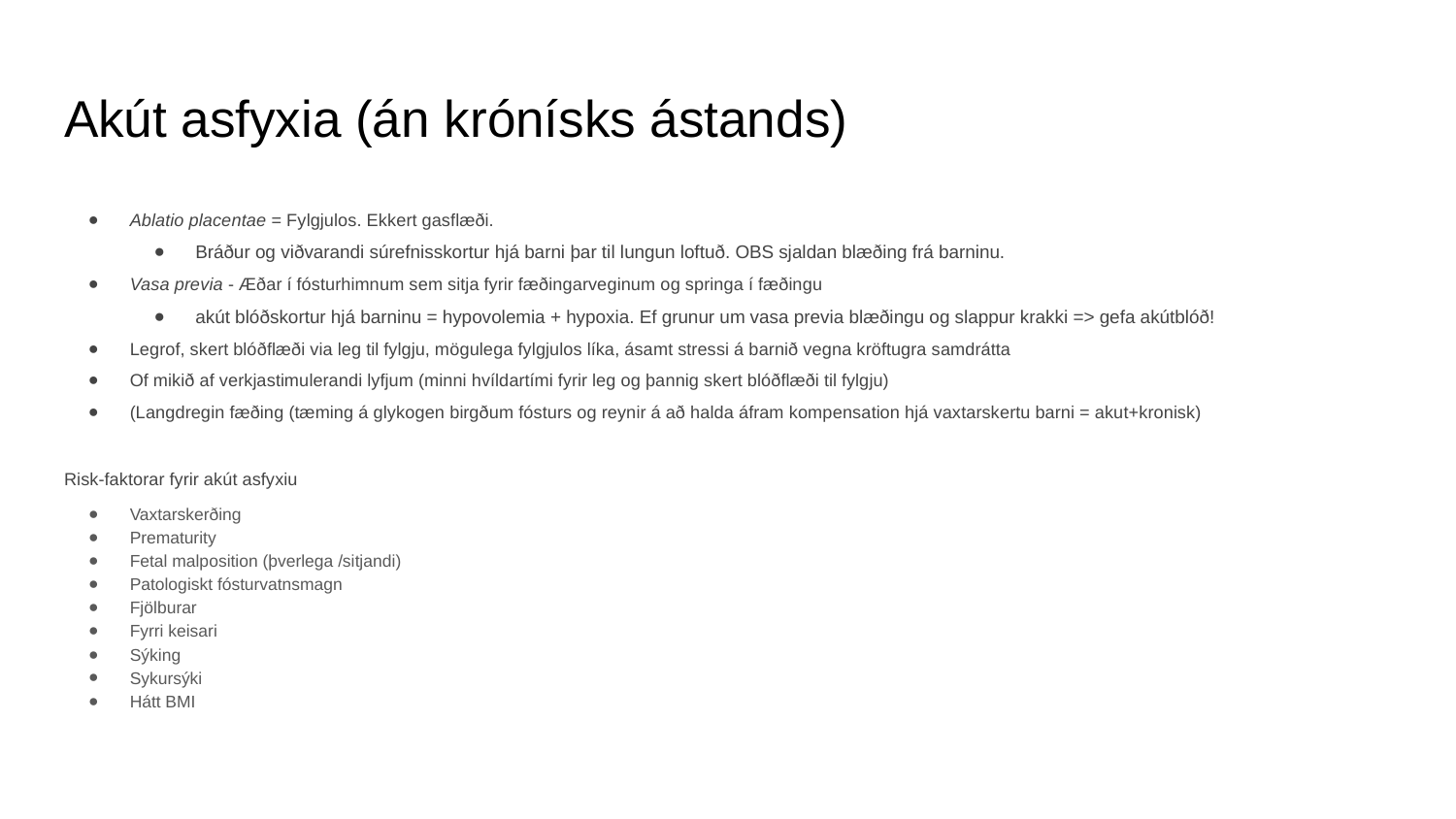

# Akút asfyxia (án krónísks ástands)
Ablatio placentae = Fylgjulos. Ekkert gasflæði.
Bráður og viðvarandi súrefnisskortur hjá barni þar til lungun loftuð. OBS sjaldan blæðing frá barninu.
Vasa previa - Æðar í fósturhimnum sem sitja fyrir fæðingarveginum og springa í fæðingu
akút blóðskortur hjá barninu = hypovolemia + hypoxia. Ef grunur um vasa previa blæðingu og slappur krakki => gefa akútblóð!
Legrof, skert blóðflæði via leg til fylgju, mögulega fylgjulos líka, ásamt stressi á barnið vegna kröftugra samdrátta
Of mikið af verkjastimulerandi lyfjum (minni hvíldartími fyrir leg og þannig skert blóðflæði til fylgju)
(Langdregin fæðing (tæming á glykogen birgðum fósturs og reynir á að halda áfram kompensation hjá vaxtarskertu barni = akut+kronisk)

Risk-faktorar fyrir akút asfyxiu
Vaxtarskerðing
Prematurity
Fetal malposition (þverlega /sitjandi)
Patologiskt fósturvatnsmagn
Fjölburar
Fyrri keisari
Sýking
Sykursýki
Hátt BMI